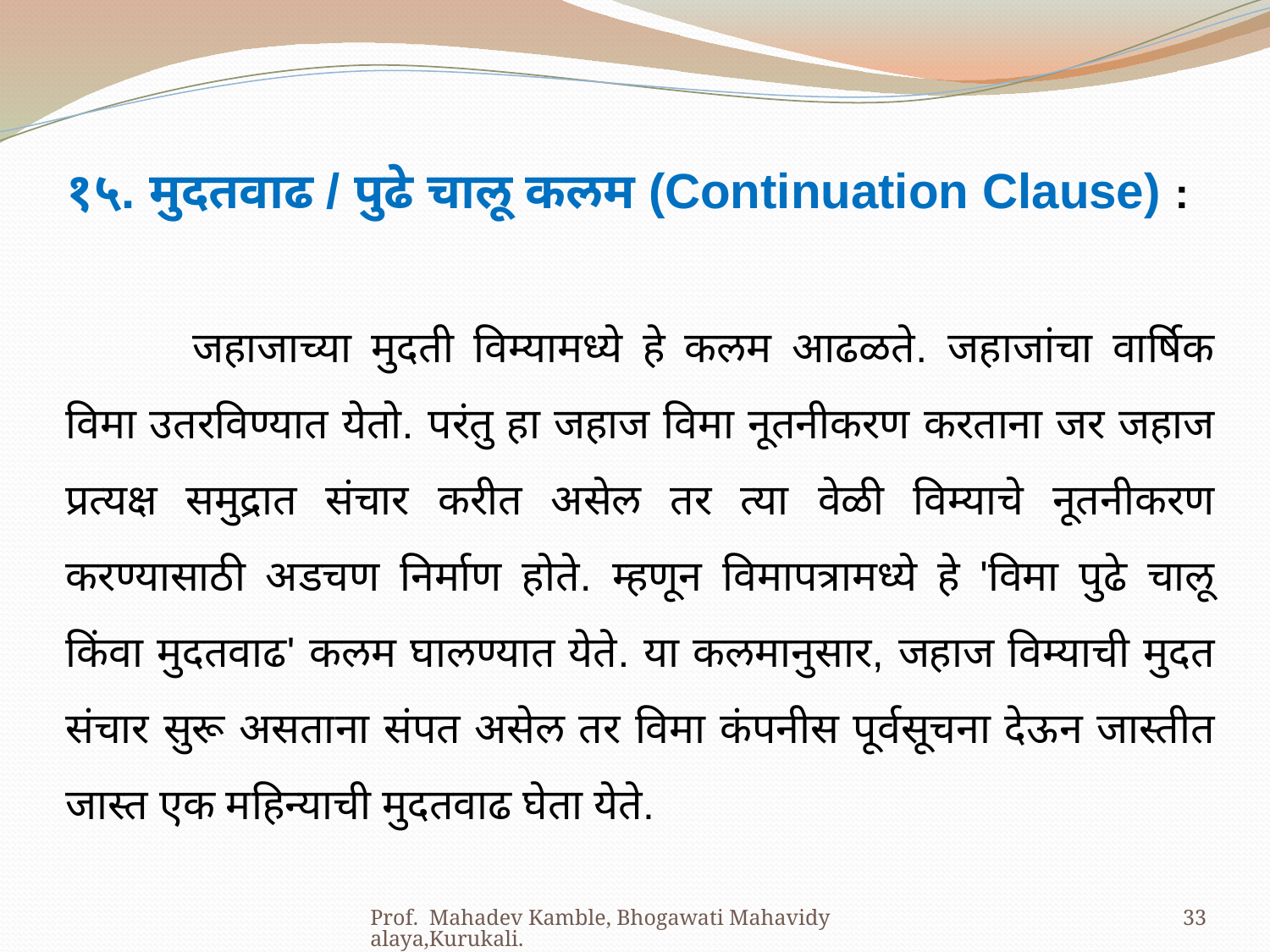

१५. मुदतवाढ / पुढे चालू कलम (Continuation Clause) :

	जहाजाच्या मुदती विम्यामध्ये हे कलम आढळते. जहाजांचा वार्षिक विमा उतरविण्यात येतो. परंतु हा जहाज विमा नूतनीकरण करताना जर जहाज प्रत्यक्ष समुद्रात संचार करीत असेल तर त्या वेळी विम्याचे नूतनीकरण करण्यासाठी अडचण निर्माण होते. म्हणून विमापत्रामध्ये हे 'विमा पुढे चालू किंवा मुदतवाढ' कलम घालण्यात येते. या कलमानुसार, जहाज विम्याची मुदत संचार सुरू असताना संपत असेल तर विमा कंपनीस पूर्वसूचना देऊन जास्तीत जास्त एक महिन्याची मुदतवाढ घेता येते.
Prof.  Mahadev Kamble, Bhogawati Mahavidyalaya,Kurukali.
33